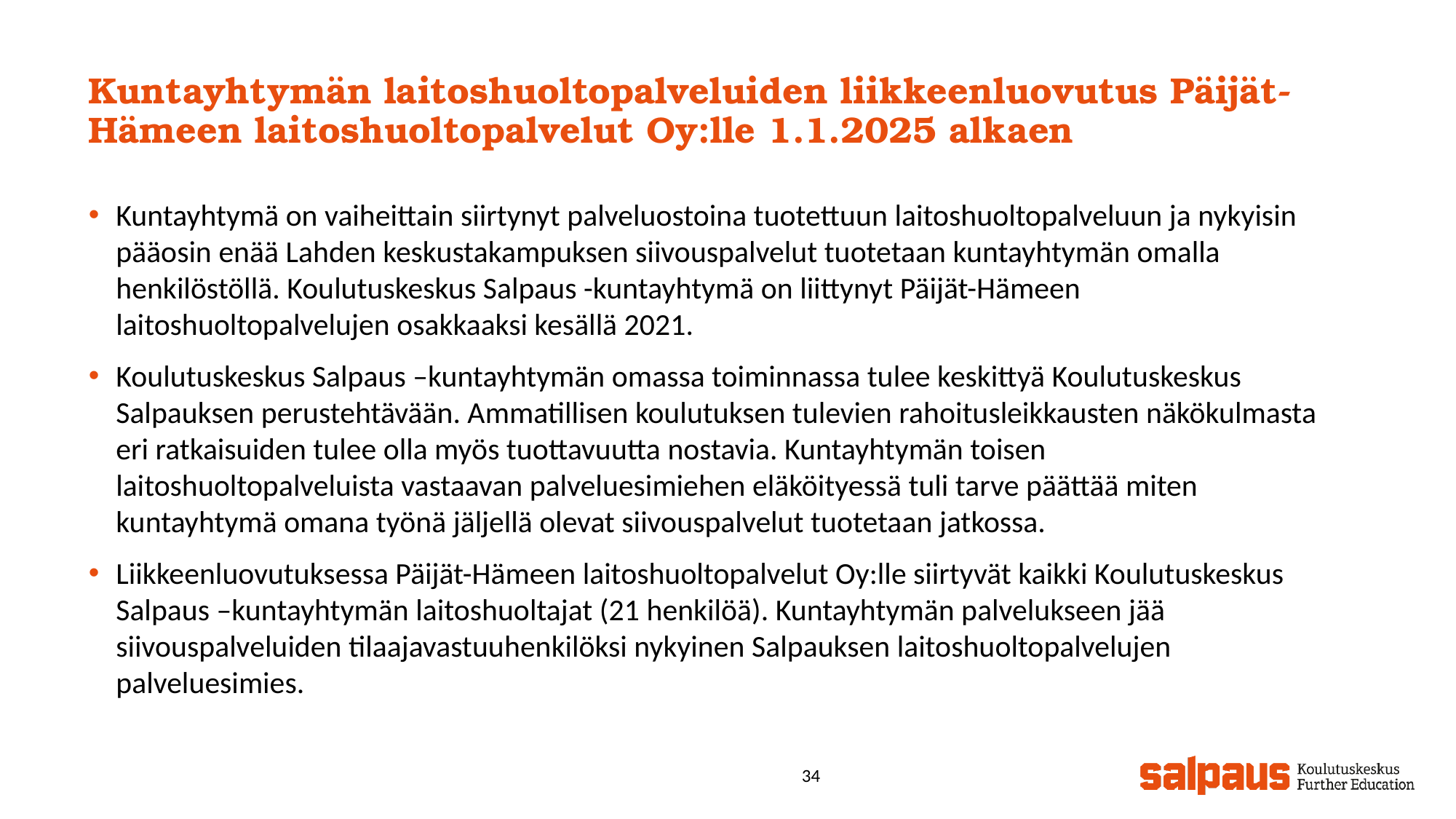

# Kuntayhtymän laitoshuoltopalveluiden liikkeenluovutus Päijät-Hämeen laitoshuoltopalvelut Oy:lle 1.1.2025 alkaen
Kuntayhtymä on vaiheittain siirtynyt palveluostoina tuotettuun laitoshuoltopalveluun ja nykyisin pääosin enää Lahden keskustakampuksen siivouspalvelut tuotetaan kuntayhtymän omalla henkilöstöllä. Koulutuskeskus Salpaus -kuntayhtymä on liittynyt Päijät-Hämeen laitoshuoltopalvelujen osakkaaksi kesällä 2021.
Koulutuskeskus Salpaus –kuntayhtymän omassa toiminnassa tulee keskittyä Koulutuskeskus Salpauksen perustehtävään. Ammatillisen koulutuksen tulevien rahoitusleikkausten näkökulmasta eri ratkaisuiden tulee olla myös tuottavuutta nostavia. Kuntayhtymän toisen laitoshuoltopalveluista vastaavan palveluesimiehen eläköityessä tuli tarve päättää miten kuntayhtymä omana työnä jäljellä olevat siivouspalvelut tuotetaan jatkossa.
Liikkeenluovutuksessa Päijät-Hämeen laitoshuoltopalvelut Oy:lle siirtyvät kaikki Koulutuskeskus Salpaus –kuntayhtymän laitoshuoltajat (21 henkilöä). Kuntayhtymän palvelukseen jää siivouspalveluiden tilaajavastuuhenkilöksi nykyinen Salpauksen laitoshuoltopalvelujen palveluesimies.

34